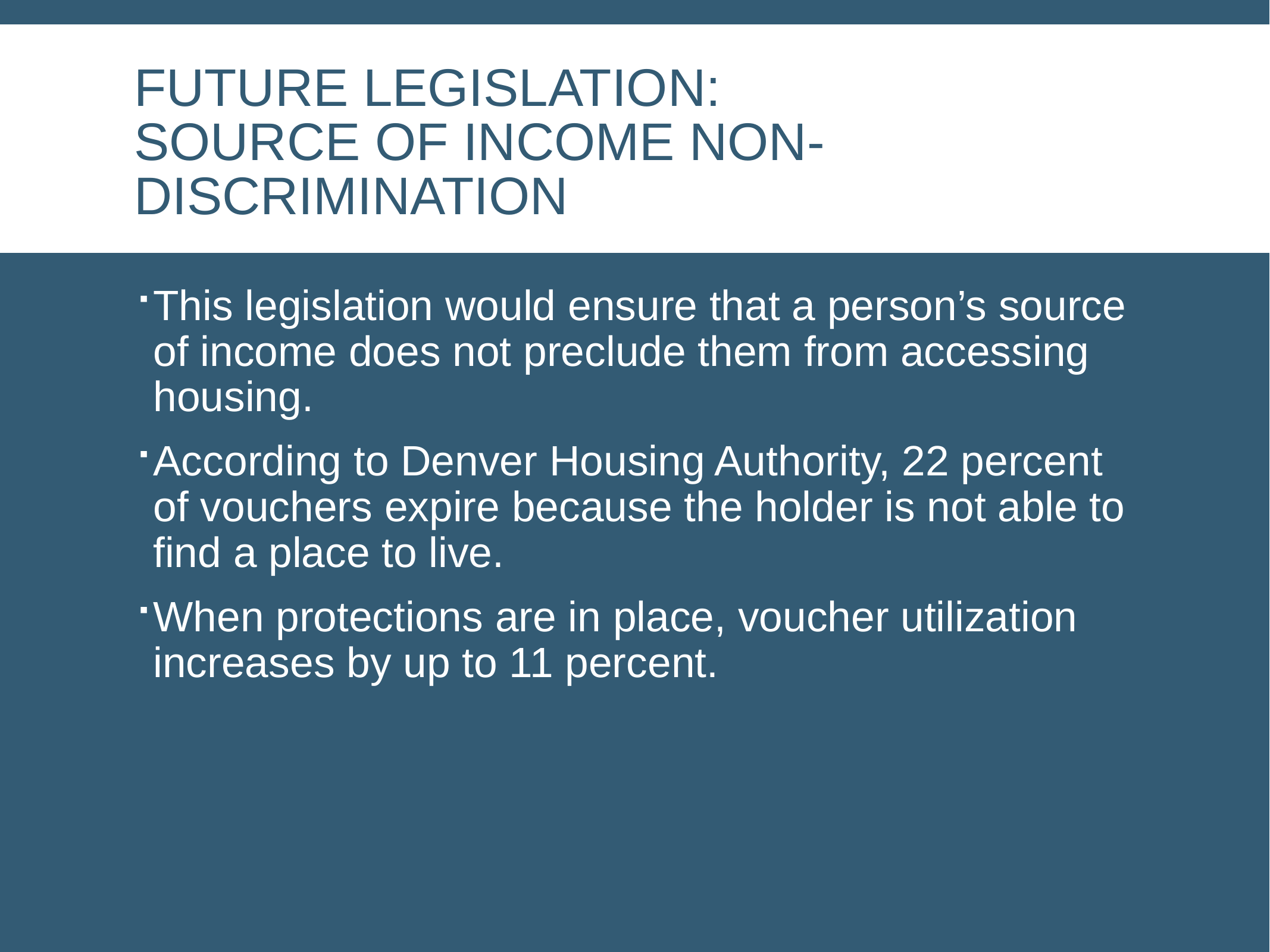

# Future Legislation: Source of Income Non-Discrimination
This legislation would ensure that a person’s source of income does not preclude them from accessing housing.
According to Denver Housing Authority, 22 percent of vouchers expire because the holder is not able to find a place to live.
When protections are in place, voucher utilization increases by up to 11 percent.